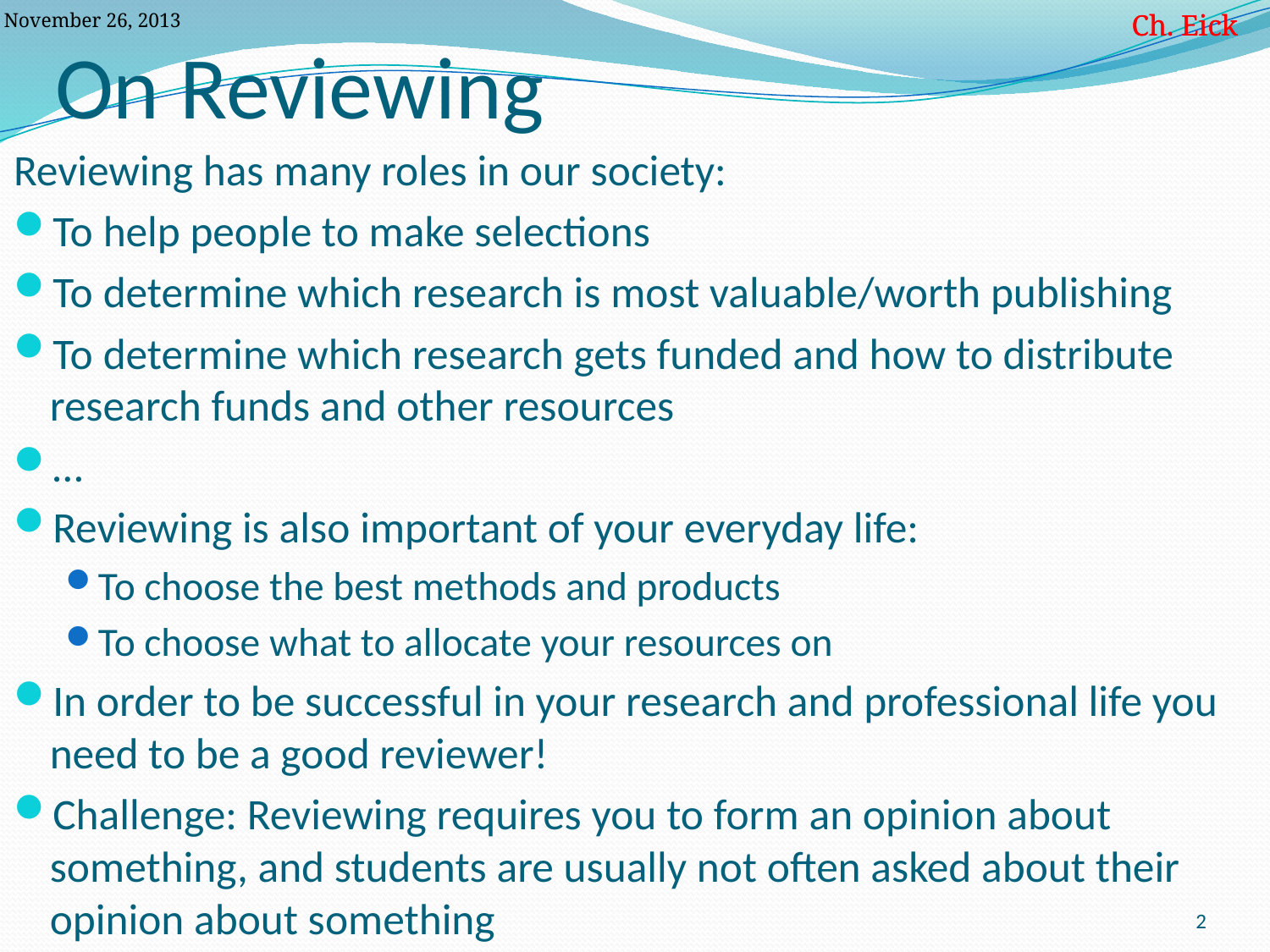

November 26, 2013
# On Reviewing
Reviewing has many roles in our society:
To help people to make selections
To determine which research is most valuable/worth publishing
To determine which research gets funded and how to distribute research funds and other resources
…
Reviewing is also important of your everyday life:
To choose the best methods and products
To choose what to allocate your resources on
In order to be successful in your research and professional life you need to be a good reviewer!
Challenge: Reviewing requires you to form an opinion about something, and students are usually not often asked about their opinion about something

2